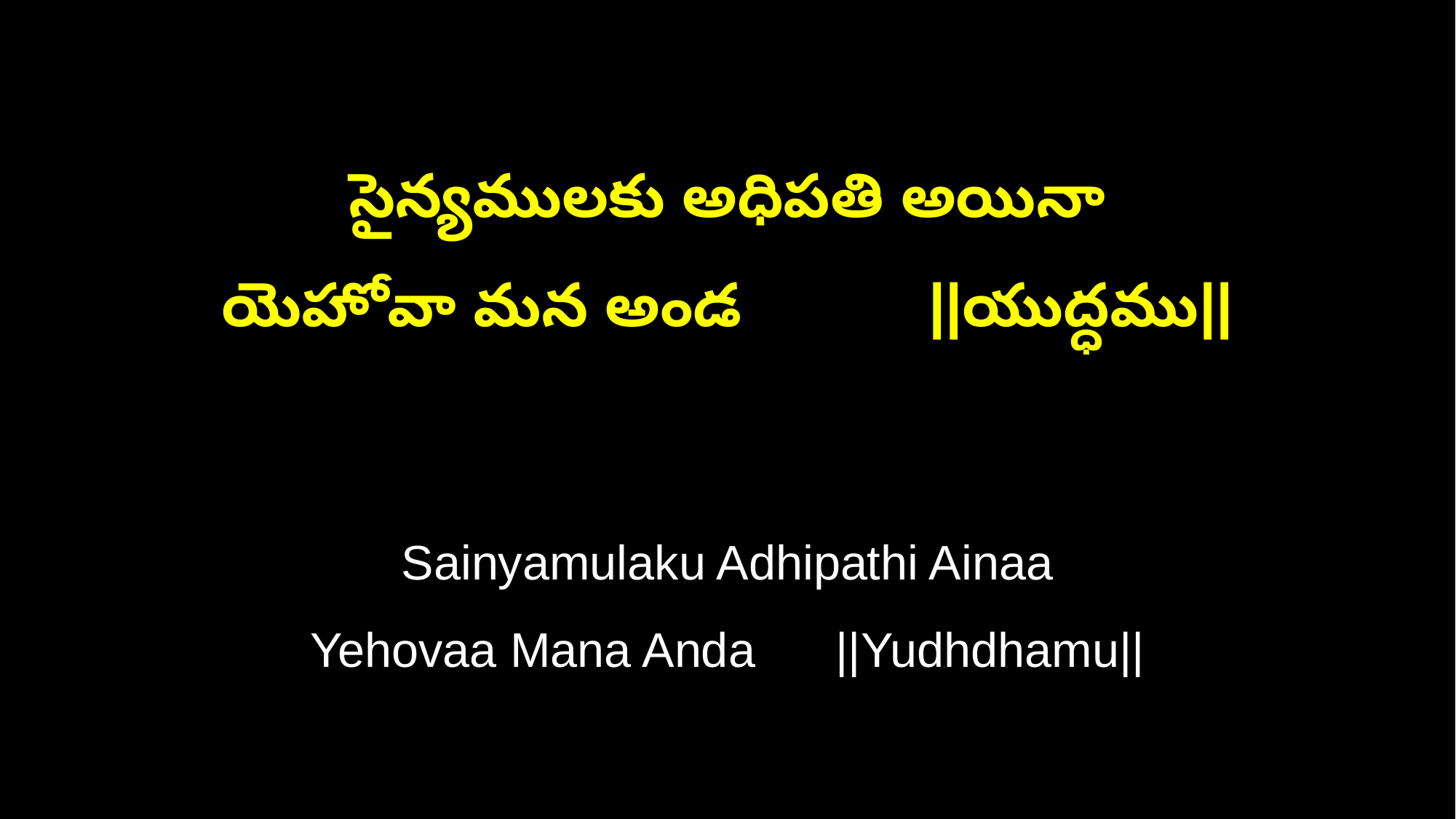

సైన్యములకు అధిపతి అయినా
యెహోవా మన అండ           ||యుద్ధము||
Sainyamulaku Adhipathi Ainaa
Yehovaa Mana Anda      ||Yudhdhamu||